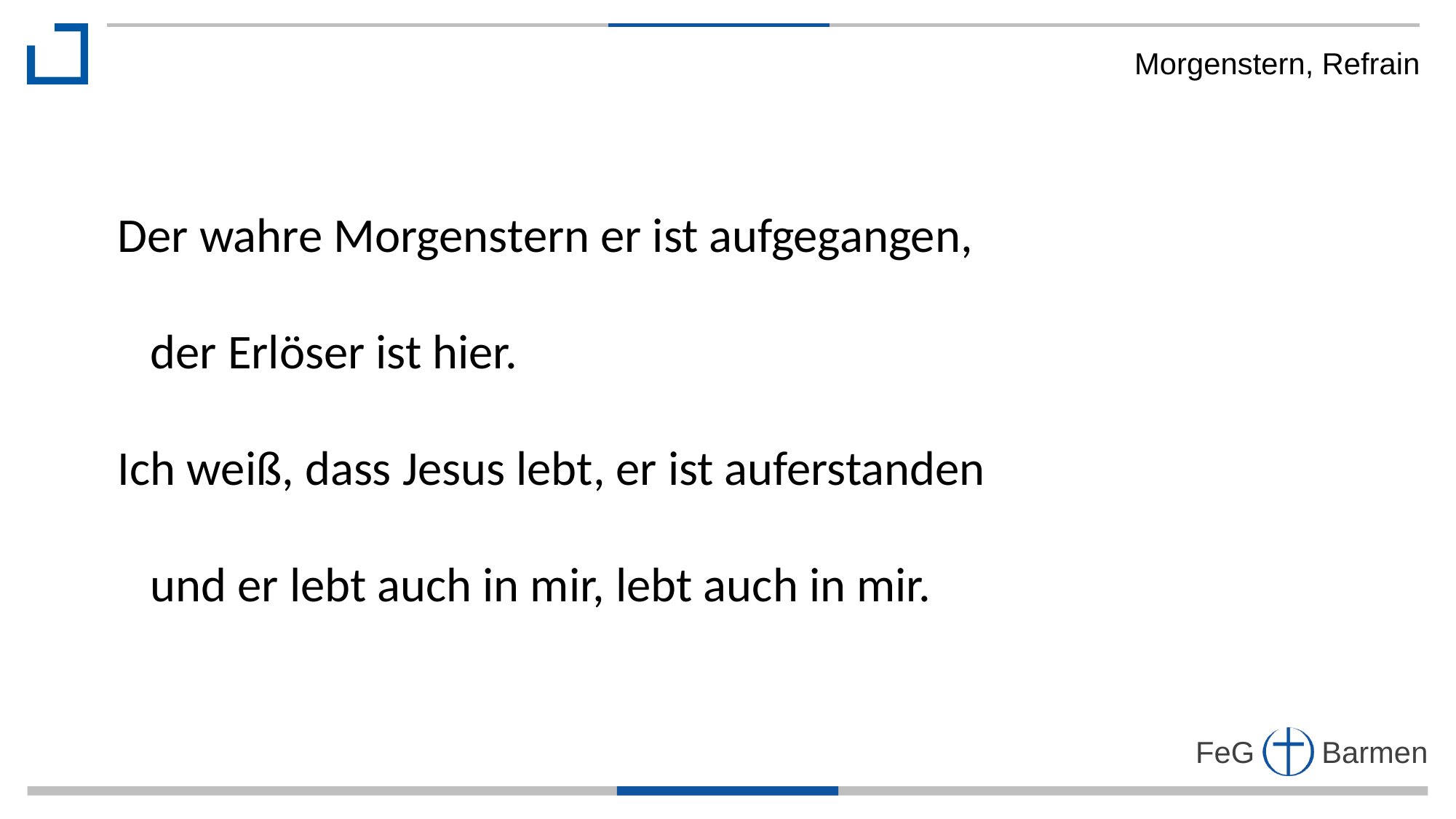

Morgenstern, Refrain
Der wahre Morgenstern er ist aufgegangen,

   der Erlöser ist hier.

Ich weiß, dass Jesus lebt, er ist auferstanden

   und er lebt auch in mir, lebt auch in mir.